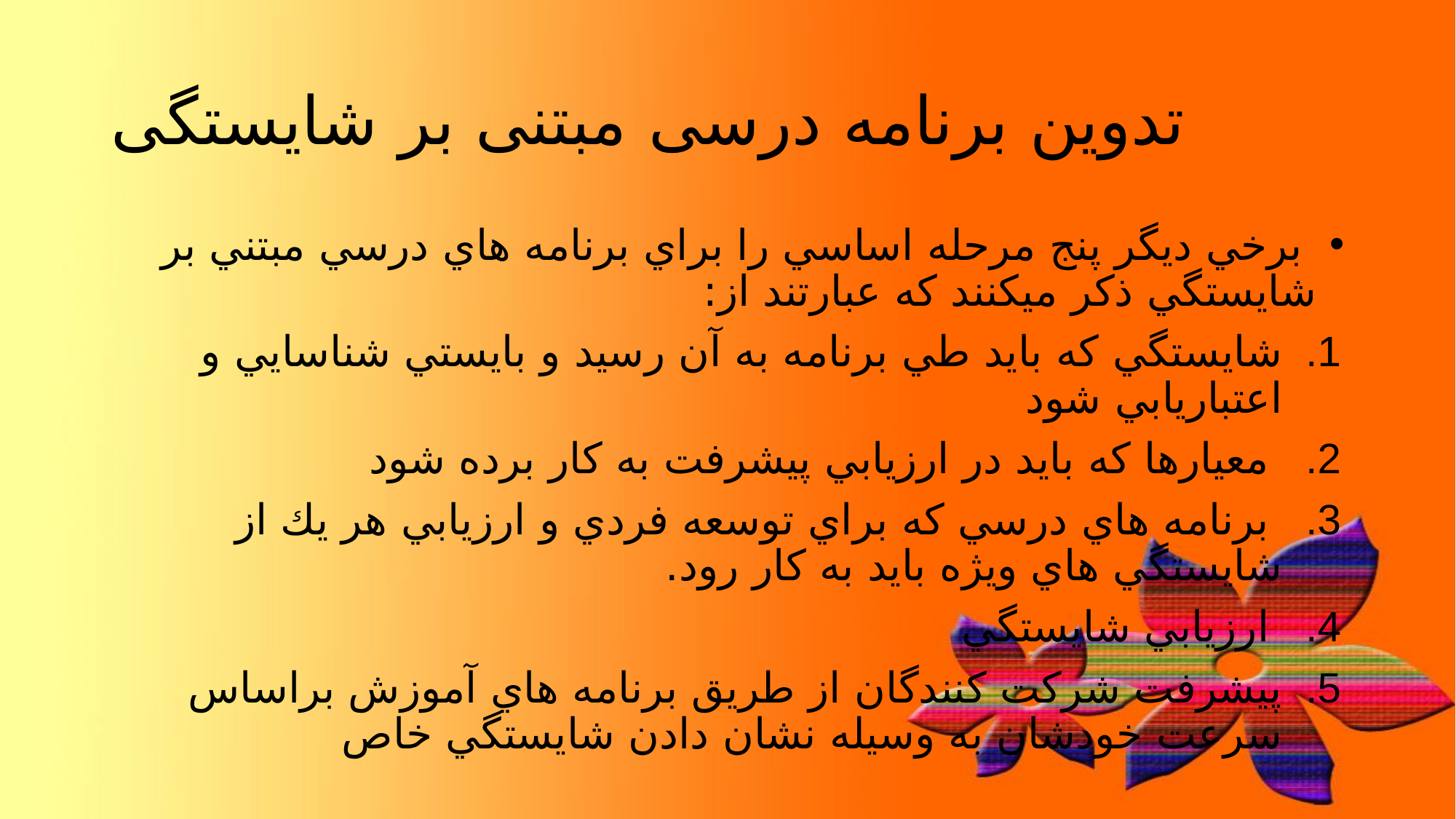

# تدوین برنامه درسی مبتنی بر شایستگی
 برخي ديگر پنج مرحله اساسي را براي برنامه هاي درسي مبتني بر شايستگي ذكر ميكنند كه عبارتند از:
شايستگي كه بايد طي برنامه به آن رسيد و بايستي شناسايي و اعتباريابي شود
 معيارها كه بايد در ارزيابي پيشرفت به كار برده شود
 برنامه هاي درسي كه براي توسعه فردي و ارزيابي هر يك از شايستگي هاي ويژه بايد به كار رود.
 ارزيابي شايستگي
پيشرفت شركت كنندگان از طريق برنامه هاي آموزش براساس سرعت خودشان به وسيله نشان دادن شايستگي خاص